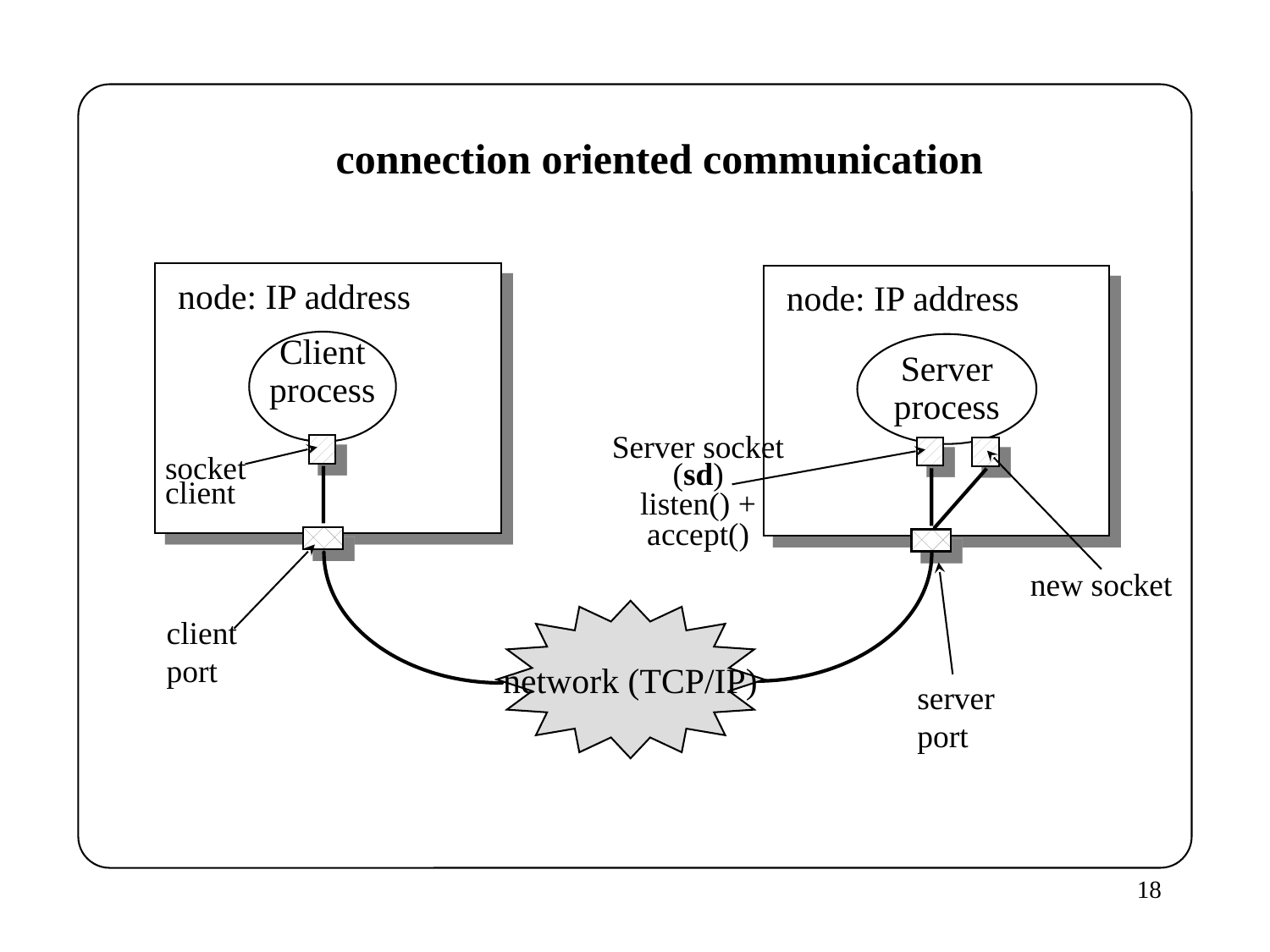

connection oriented communication

node: IP address
node: IP address
Client
process

Server
process
Server socket
(sd)
listen() +
accept()

socket
client

new socket

network (TCP/IP)
client
port
server
port
18